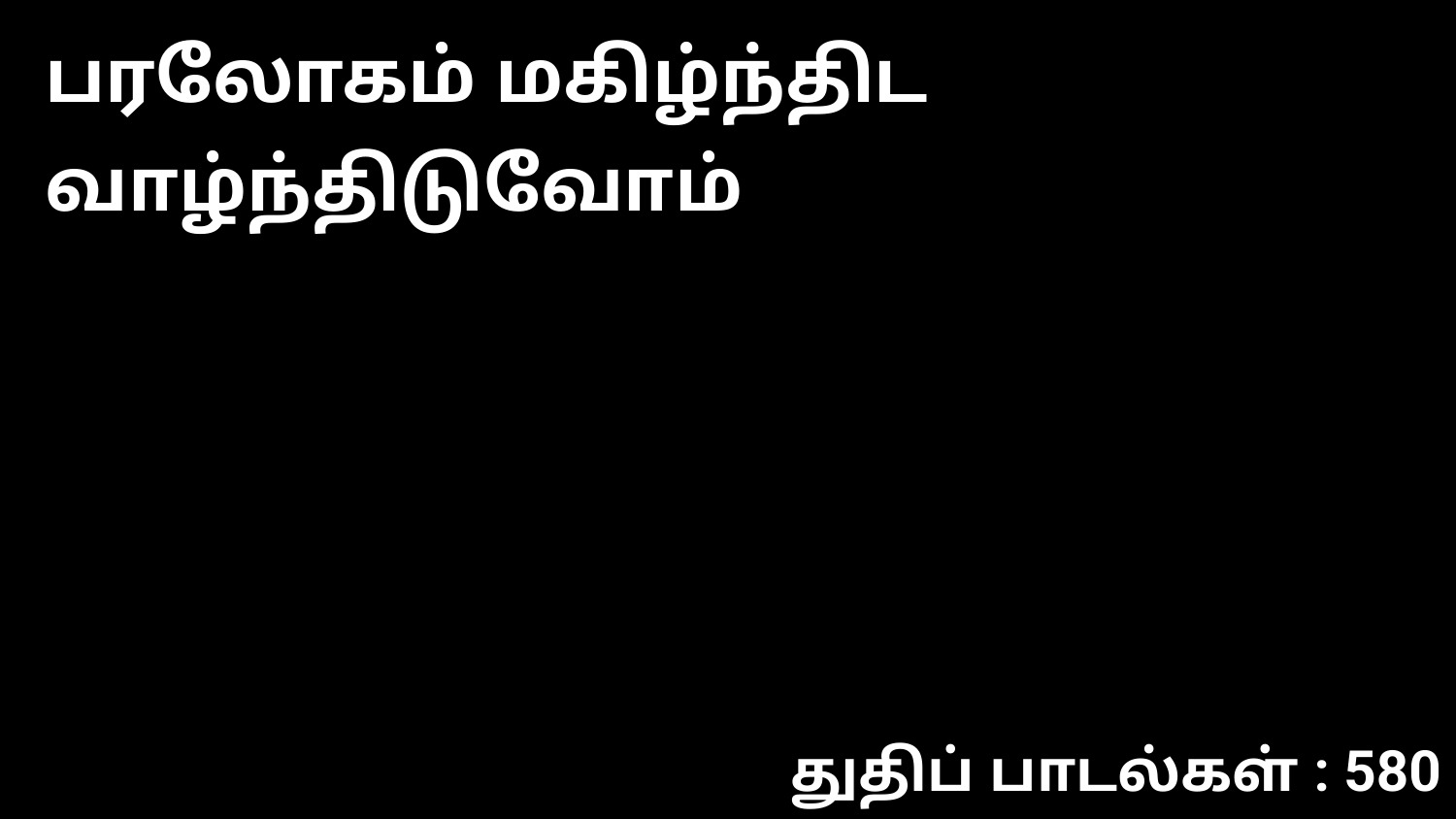

பரலோகம் மகிழ்ந்திட வாழ்ந்திடுவோம்
துதிப் பாடல்கள் : 580